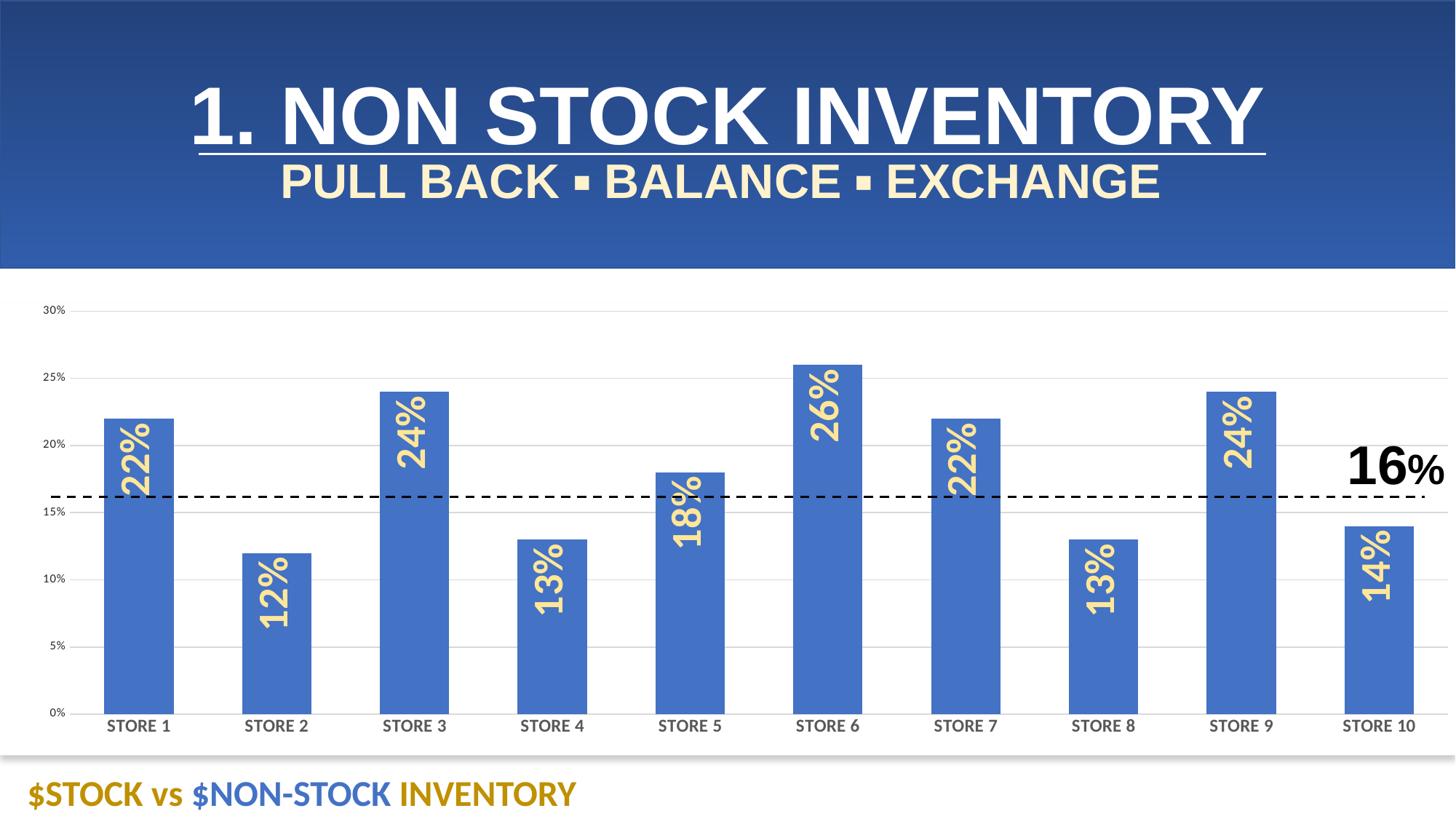

1. NON STOCK INVENTORY
PULL BACK ▪ BALANCE ▪ EXCHANGE

### Chart

| Category | NONSTOCK |
|---|---|
| STORE 1 | 0.22 |
| STORE 2 | 0.12 |
| STORE 3 | 0.24 |
| STORE 4 | 0.13 |
| STORE 5 | 0.18 |
| STORE 6 | 0.26 |
| STORE 7 | 0.22 |
| STORE 8 | 0.13 |
| STORE 9 | 0.24 |
| STORE 10 | 0.14 |
16%
$STOCK vs $NON-STOCK INVENTORY